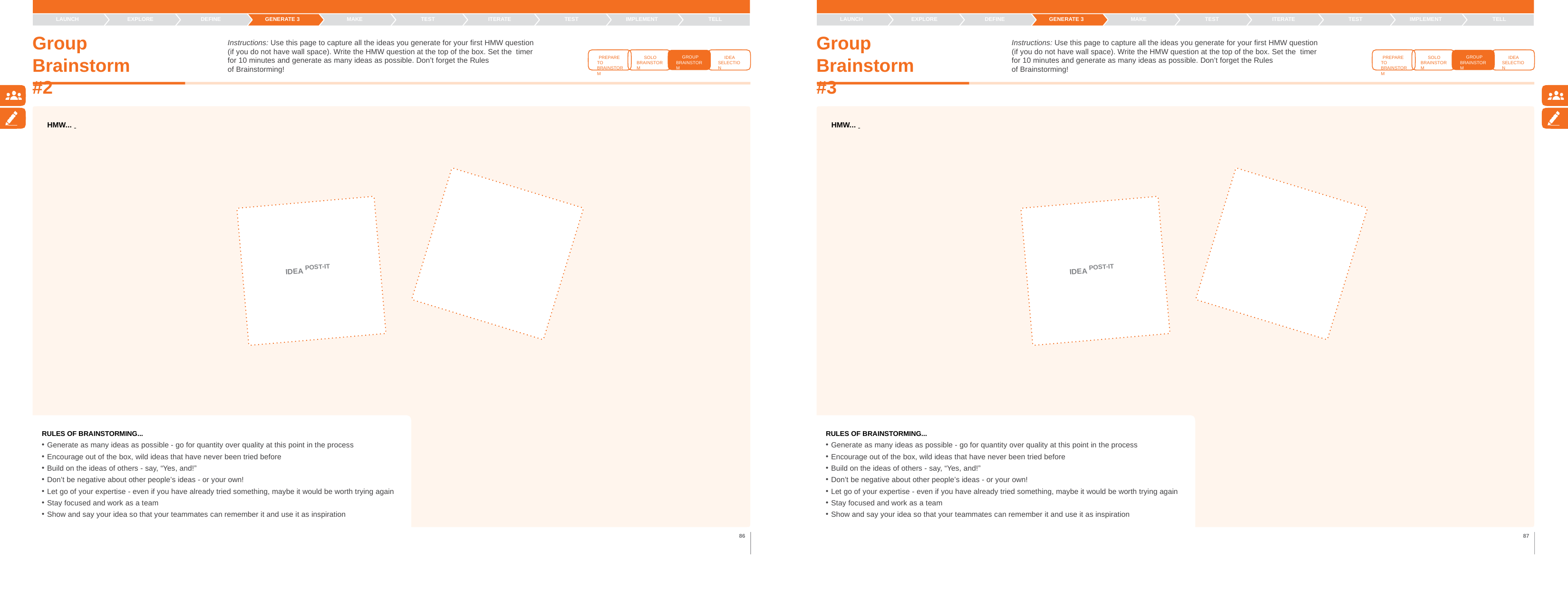

LAUNCH	EXPLORE

Group
Brainstorm	#2
LAUNCH	EXPLORE

Group
Brainstorm	#3
DEFINE
GENERATE 3
MAKE
TEST
ITERATE
TEST
IMPLEMENT
TELL
DEFINE
GENERATE 3
MAKE
TEST
ITERATE
TEST
IMPLEMENT
TELL
Instructions: Use this page to capture all the ideas you generate for your first HMW question  (if you do not have wall space). Write the HMW question at the top of the box. Set the  timer for 10 minutes and generate as many ideas as possible. Don’t forget the Rules
of Brainstorming!
Instructions: Use this page to capture all the ideas you generate for your first HMW question  (if you do not have wall space). Write the HMW question at the top of the box. Set the  timer for 10 minutes and generate as many ideas as possible. Don’t forget the Rules
of Brainstorming!

GROUP  BRAINSTORM
GROUP  BRAINSTORM
IDEA  SELECTION
IDEA  SELECTION
PREPARE TO  BRAINSTORM
SOLO  BRAINSTORM
PREPARE TO  BRAINSTORM
SOLO  BRAINSTORM

HMW...
HMW...

IDEA POST-IT
IDEA POST-IT
RULES OF BRAINSTORMING...
Generate as many ideas as possible - go for quantity over quality at this point in the process
Encourage out of the box, wild ideas that have never been tried before
Build on the ideas of others - say, “Yes, and!”
Don’t be negative about other people’s ideas - or your own!
Let go of your expertise - even if you have already tried something, maybe it would be worth trying again
Stay focused and work as a team
Show and say your idea so that your teammates can remember it and use it as inspiration
RULES OF BRAINSTORMING...
Generate as many ideas as possible - go for quantity over quality at this point in the process
Encourage out of the box, wild ideas that have never been tried before
Build on the ideas of others - say, “Yes, and!”
Don’t be negative about other people’s ideas - or your own!
Let go of your expertise - even if you have already tried something, maybe it would be worth trying again
Stay focused and work as a team
Show and say your idea so that your teammates can remember it and use it as inspiration
86
87